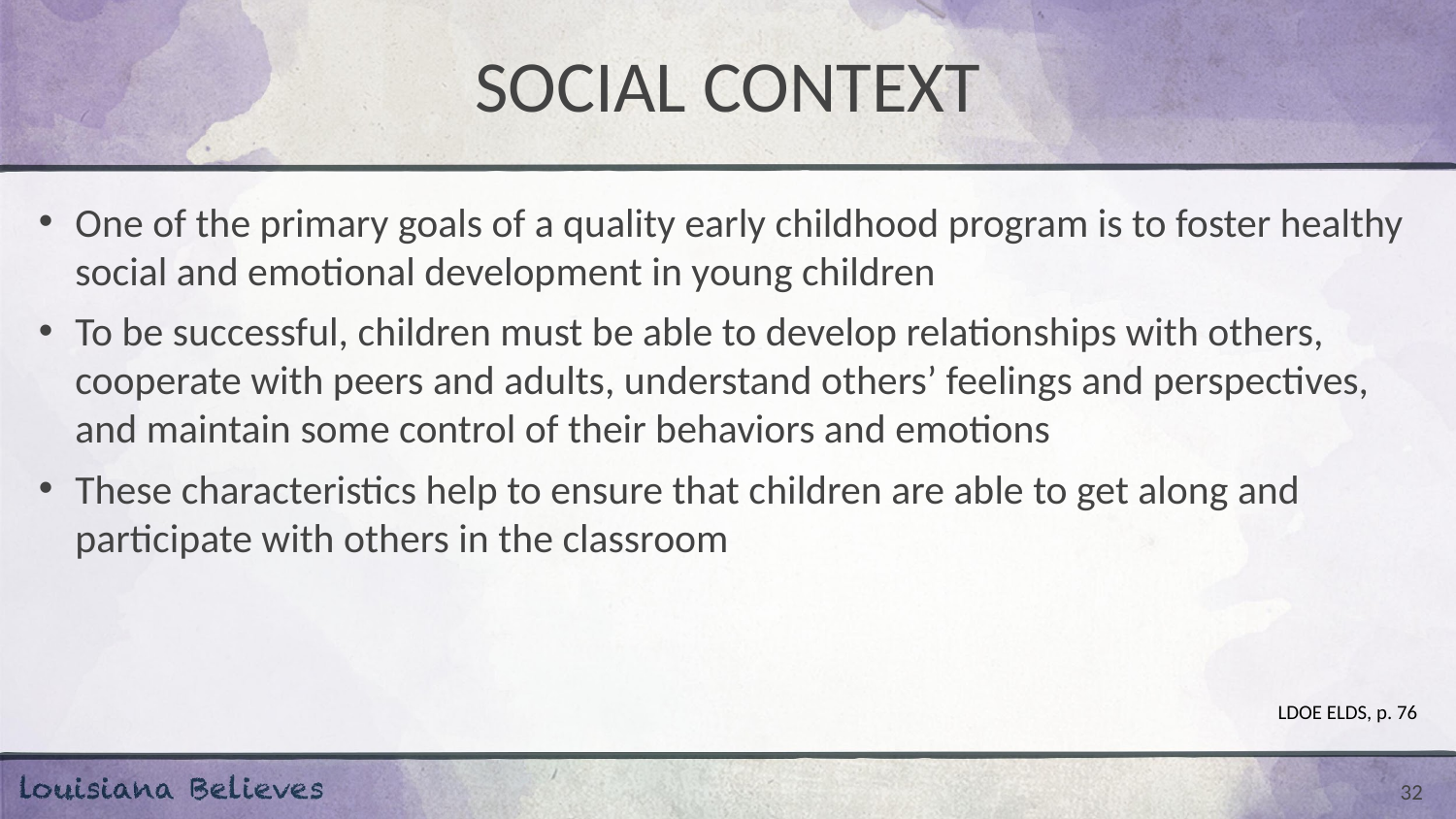

# SOCIAL CONTEXT
One of the primary goals of a quality early childhood program is to foster healthy social and emotional development in young children
To be successful, children must be able to develop relationships with others, cooperate with peers and adults, understand others’ feelings and perspectives, and maintain some control of their behaviors and emotions
These characteristics help to ensure that children are able to get along and participate with others in the classroom

LDOE ELDS, p. 76